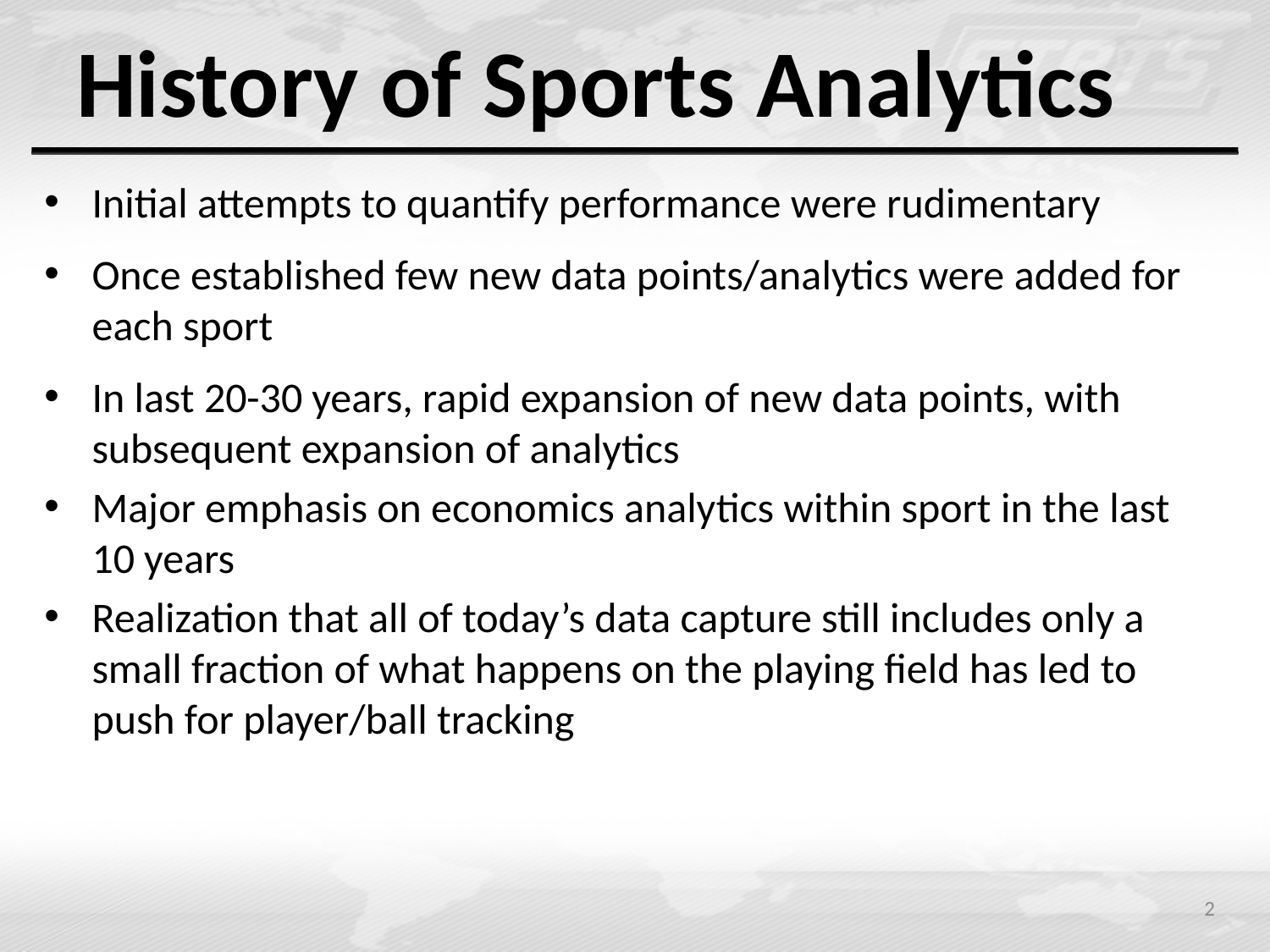

History of Sports Analytics

Initial attempts to quantify performance were rudimentary
Once established few new data points/analytics were added for each sport
In last 20-30 years, rapid expansion of new data points, with subsequent expansion of analytics
Major emphasis on economics analytics within sport in the last 10 years
Realization that all of today’s data capture still includes only a small fraction of what happens on the playing field has led to push for player/ball tracking

2